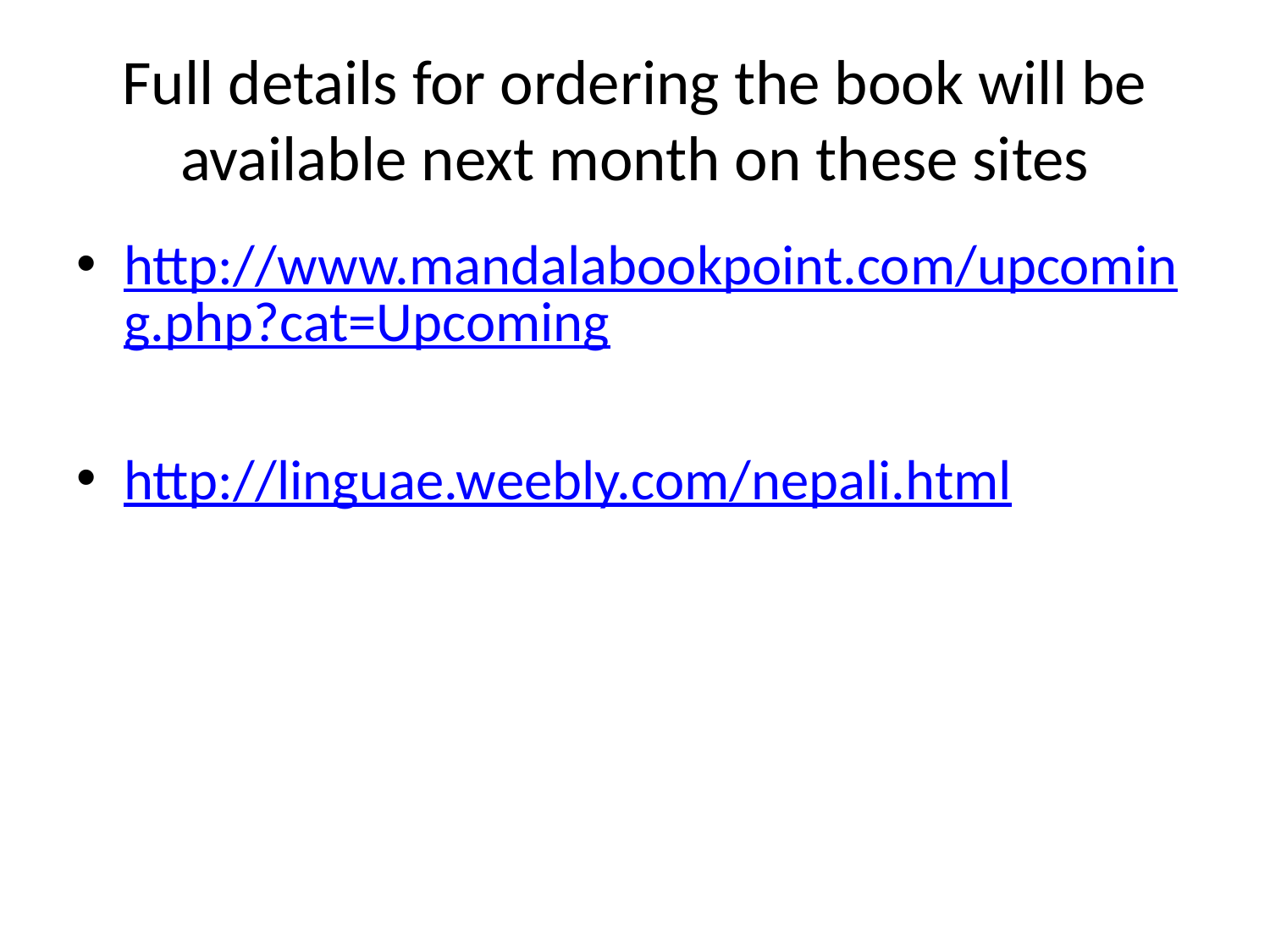

# Full details for ordering the book will be available next month on these sites
http://www.mandalabookpoint.com/upcoming.php?cat=Upcoming

http://linguae.weebly.com/nepali.html